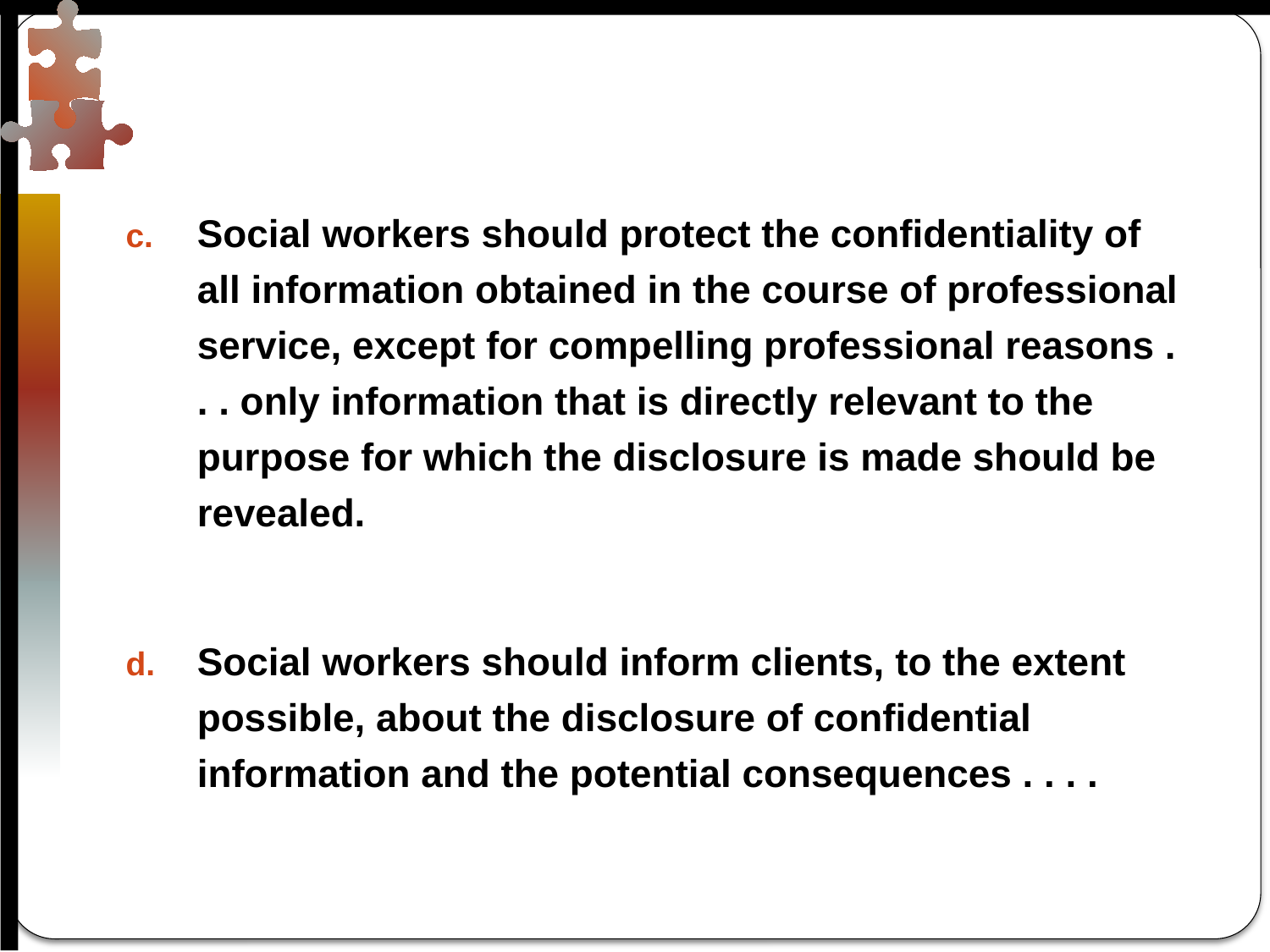

#
Social workers should protect the confidentiality of all information obtained in the course of professional service, except for compelling professional reasons . . . only information that is directly relevant to the purpose for which the disclosure is made should be revealed.

Social workers should inform clients, to the extent possible, about the disclosure of confidential information and the potential consequences . . . .